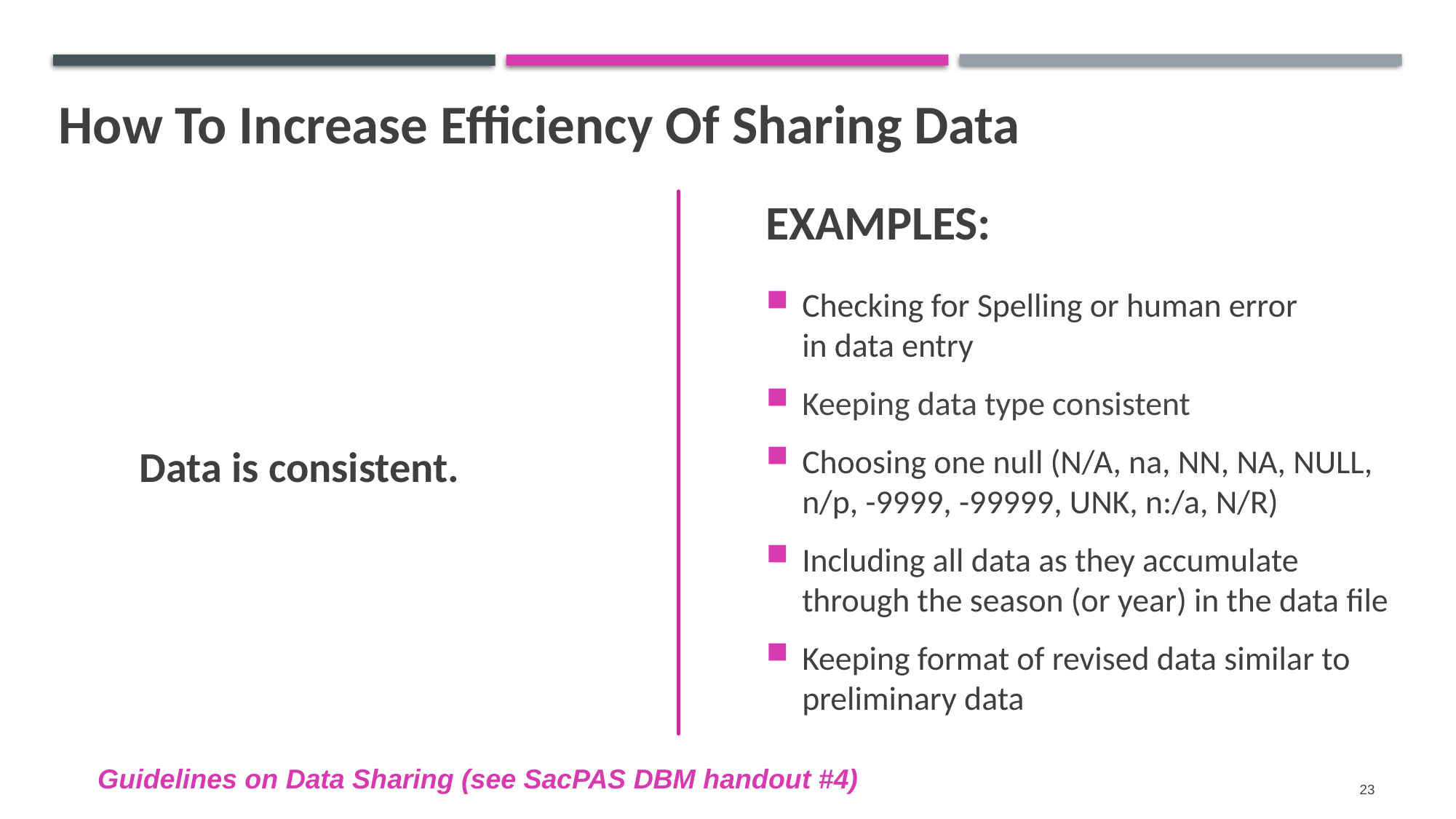

# How To Increase Efficiency Of Sharing Data
EXAMPLES:
Checking for Spelling or human error
in data entry
Keeping data type consistent
Choosing one null (N/A, na, NN, NA, NULL, n/p, -9999, -99999, UNK, n:/a, N/R)
Including all data as they accumulate
through the season (or year) in the data file
Keeping format of revised data similar to preliminary data
Data is consistent.
Guidelines on Data Sharing (see SacPAS DBM handout #4)
23